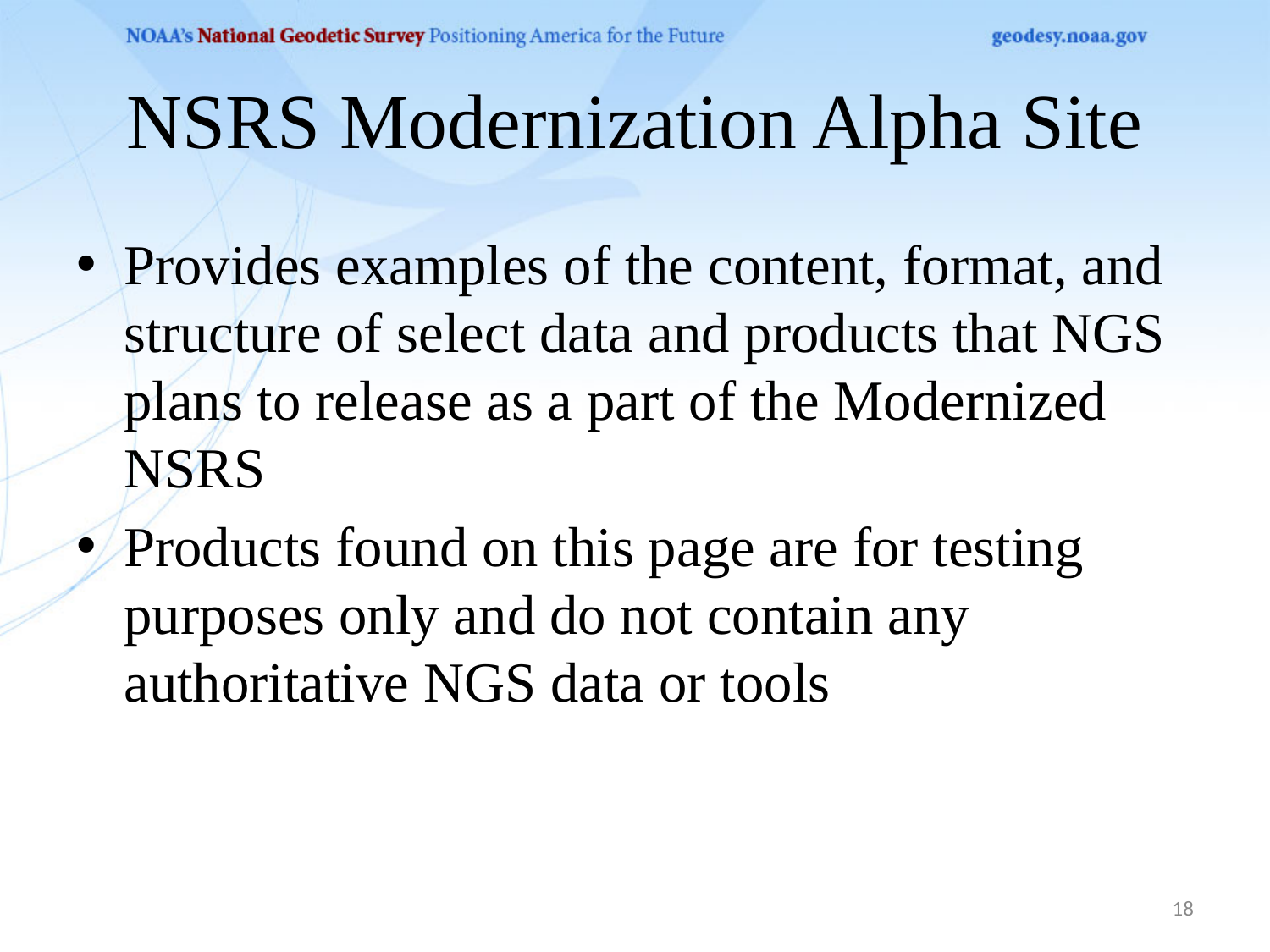

# NSRS Modernization Alpha Site
Provides examples of the content, format, and structure of select data and products that NGS plans to release as a part of the Modernized NSRS
Products found on this page are for testing purposes only and do not contain any authoritative NGS data or tools
18